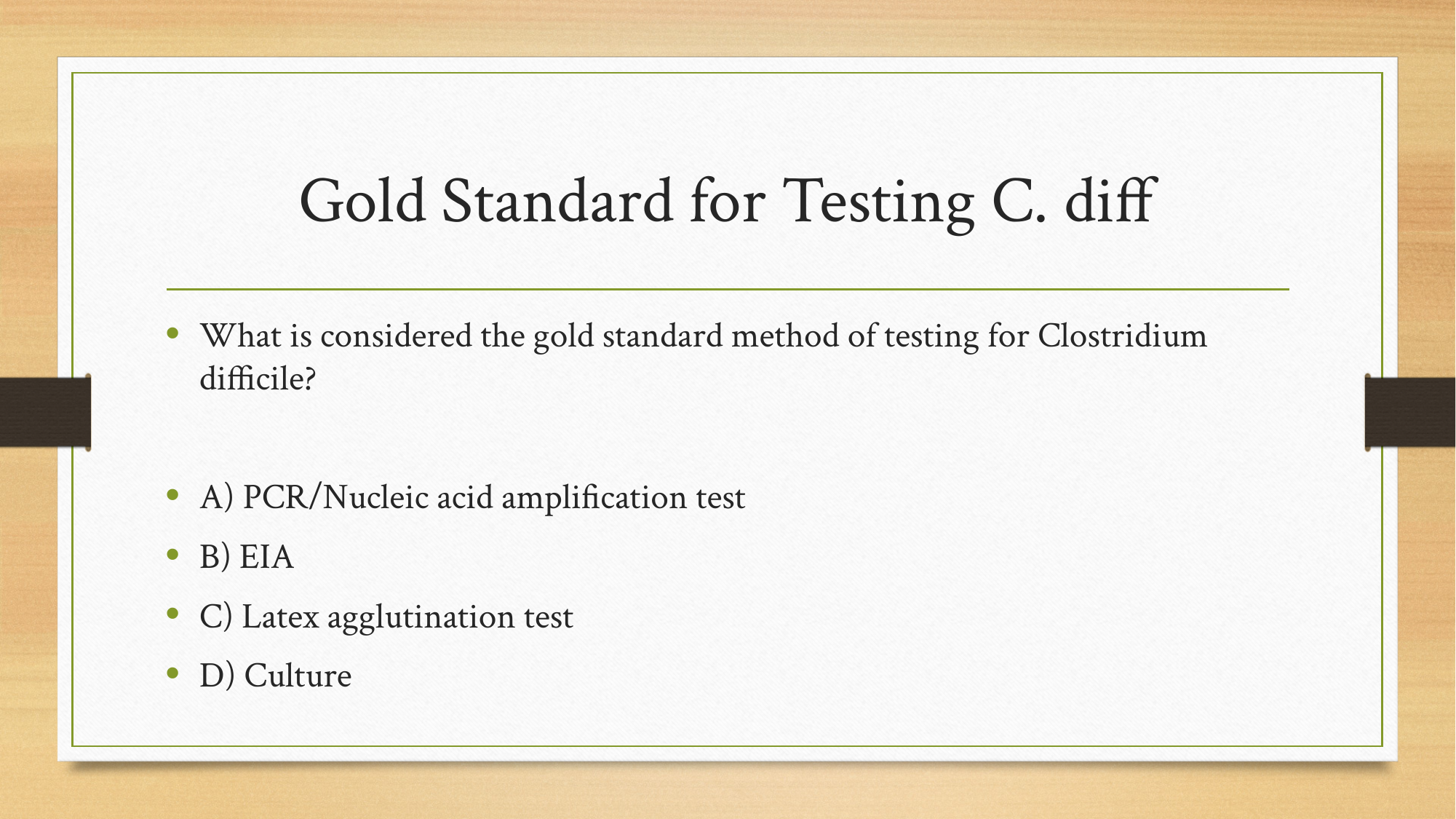

# Gold Standard for Testing C. diff
What is considered the gold standard method of testing for Clostridium difficile?

A) PCR/Nucleic acid amplification test
B) EIA
C) Latex agglutination test
D) Culture